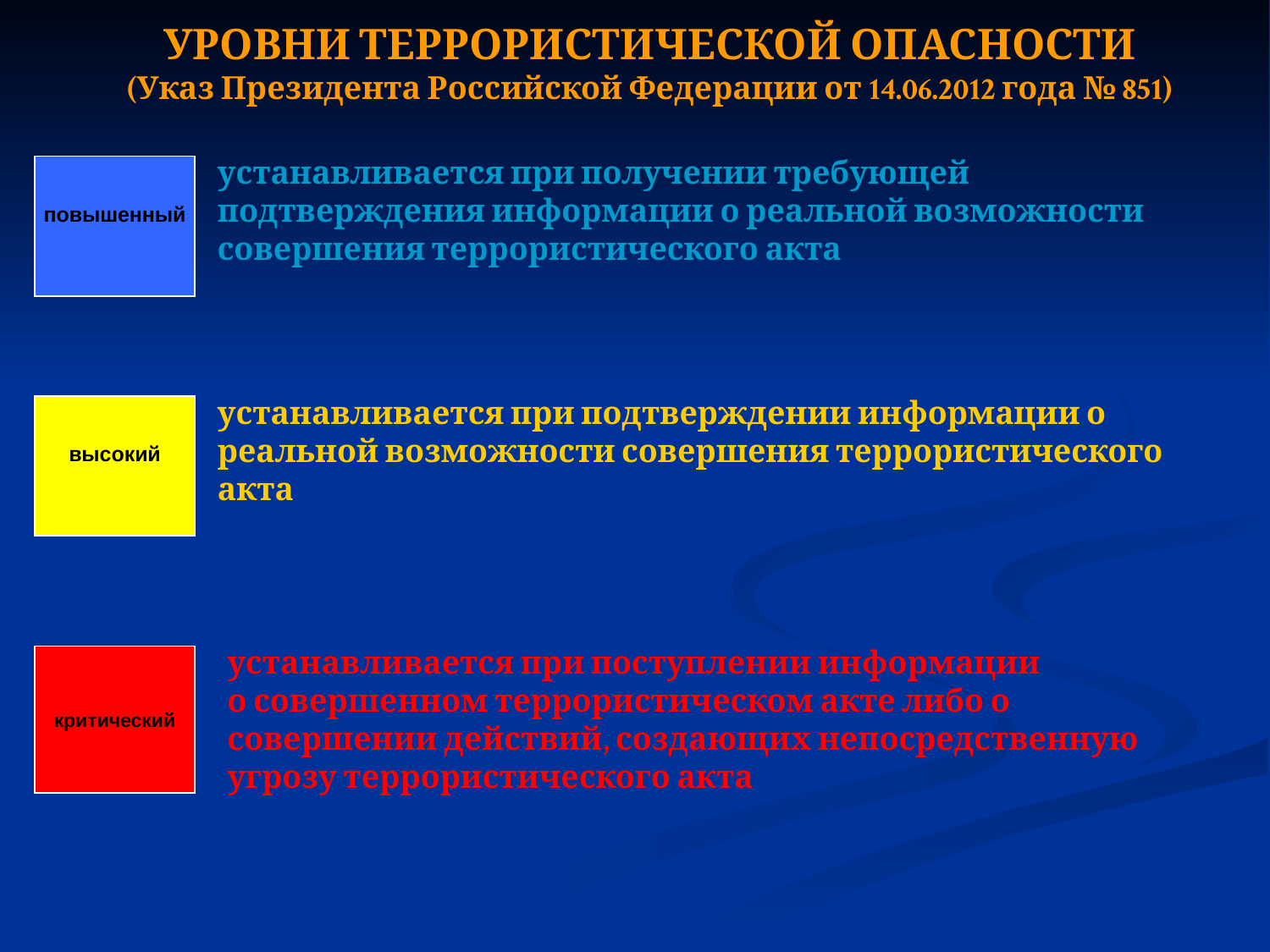

УРОВНИ ТЕРРОРИСТИЧЕСКОЙ ОПАСНОСТИ
(Указ Президента Российской Федерации от 14.06.2012 года № 851)
устанавливается при получении требующей подтверждения информации о реальной возможности совершения террористического акта
повышенный

устанавливается при подтверждении информации о реальной возможности совершения террористического акта
высокий

устанавливается при поступлении информации о совершенном террористическом акте либо о совершении действий, создающих непосредственную угрозу террористического акта
критический